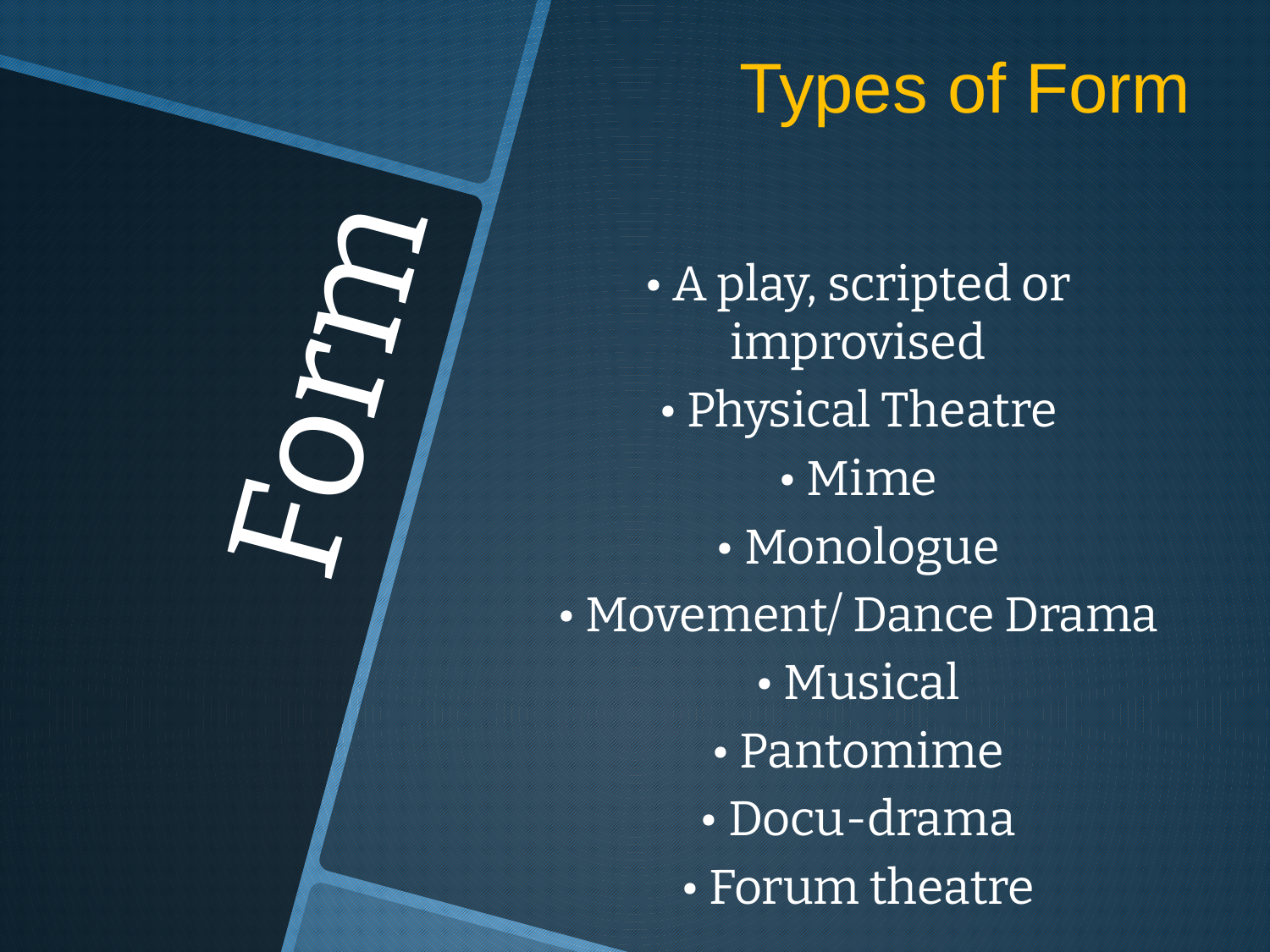

Types of Form
• A play, scripted or improvised
• Physical Theatre
• Mime
• Monologue
• Movement/ Dance Drama
• Musical
• Pantomime
• Docu-drama
• Forum theatre

# Form